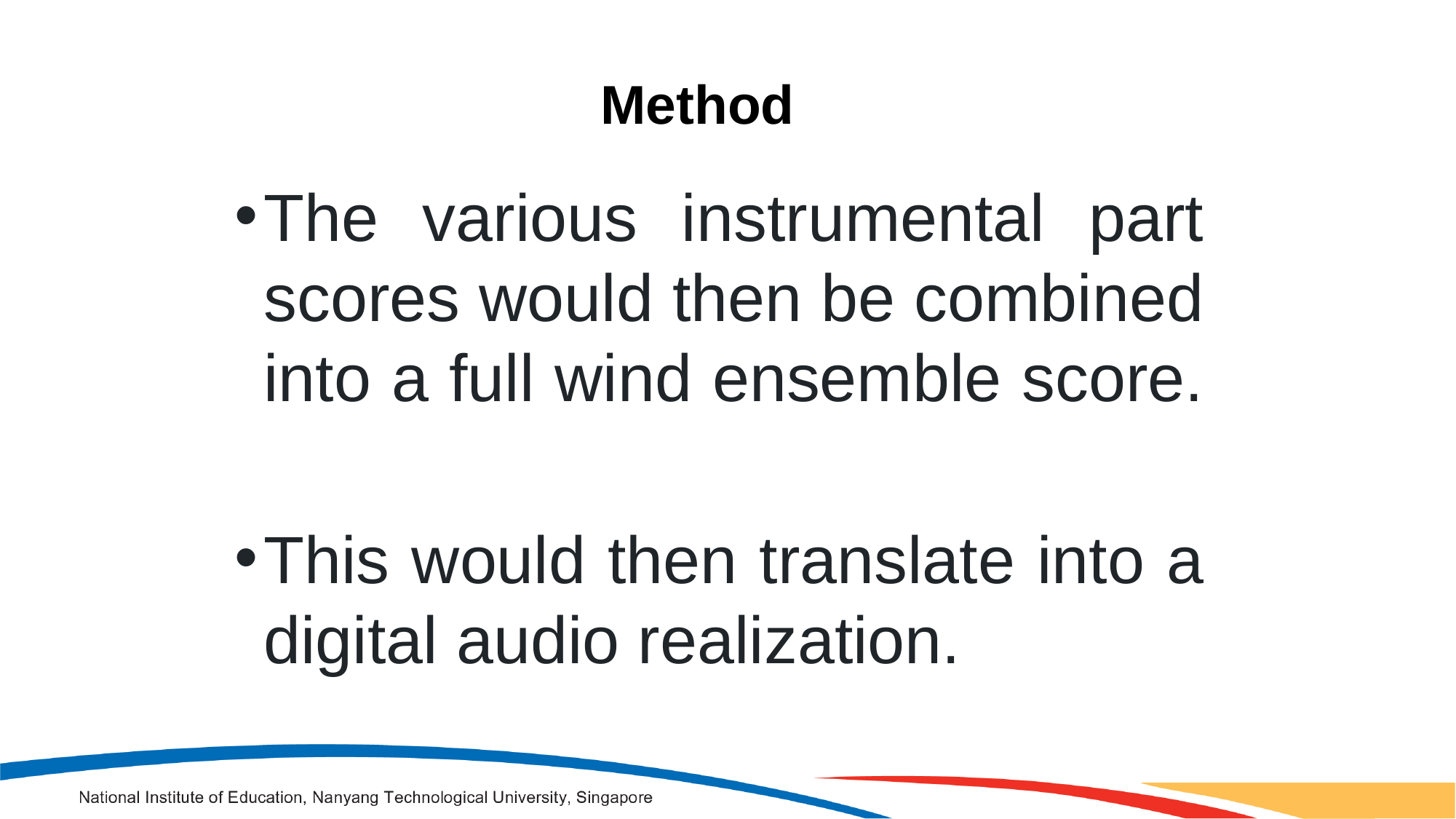

Method
The various instrumental part scores would then be combined into a full wind ensemble score.

This would then translate into a digital audio realization.